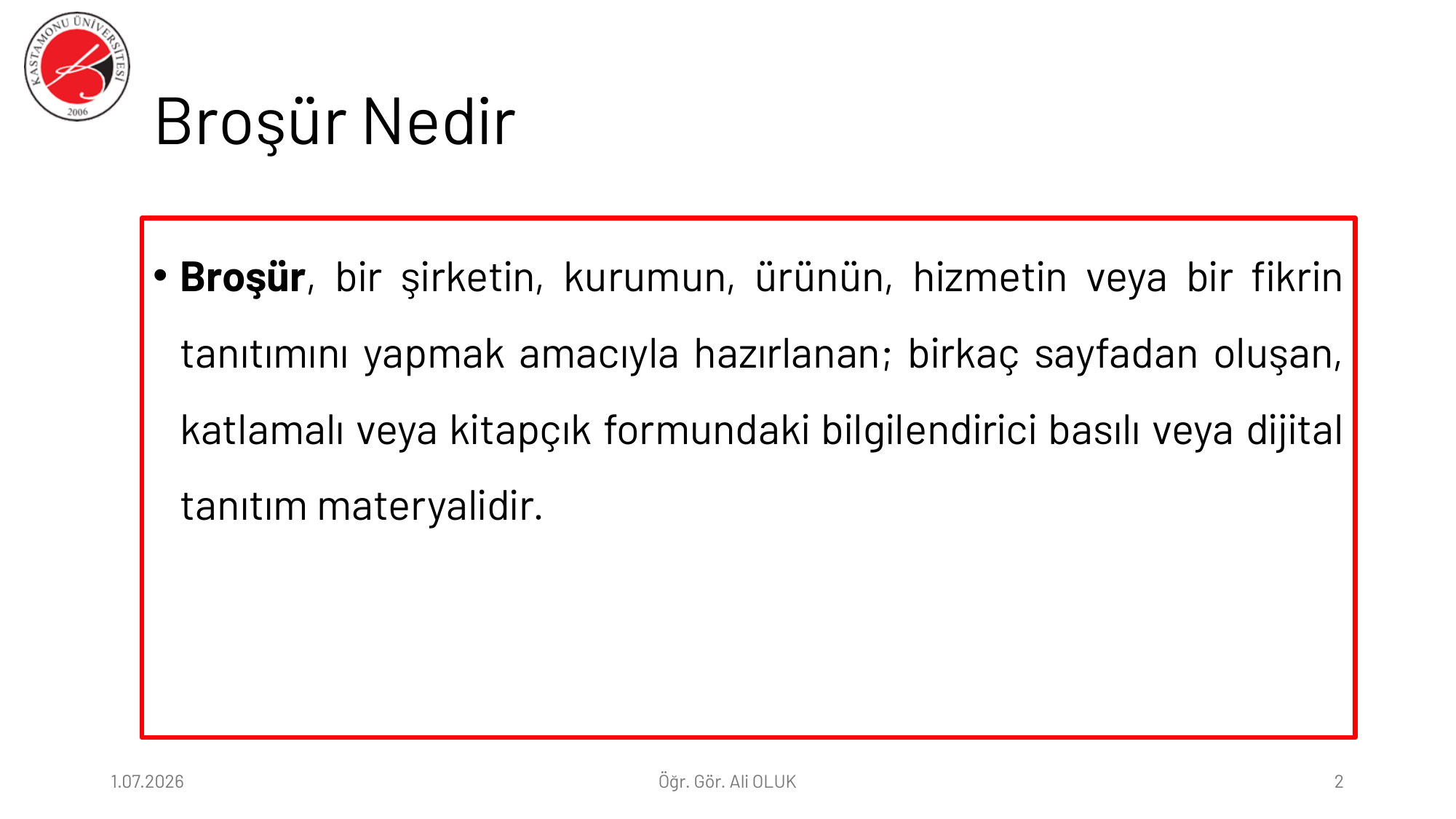

# Broşür Nedir
Broşür, bir şirketin, kurumun, ürünün, hizmetin veya bir fikrin tanıtımını yapmak amacıyla hazırlanan; birkaç sayfadan oluşan, katlamalı veya kitapçık formundaki bilgilendirici basılı veya dijital tanıtım materyalidir.
1.07.2026
Öğr. Gör. Ali OLUK
2